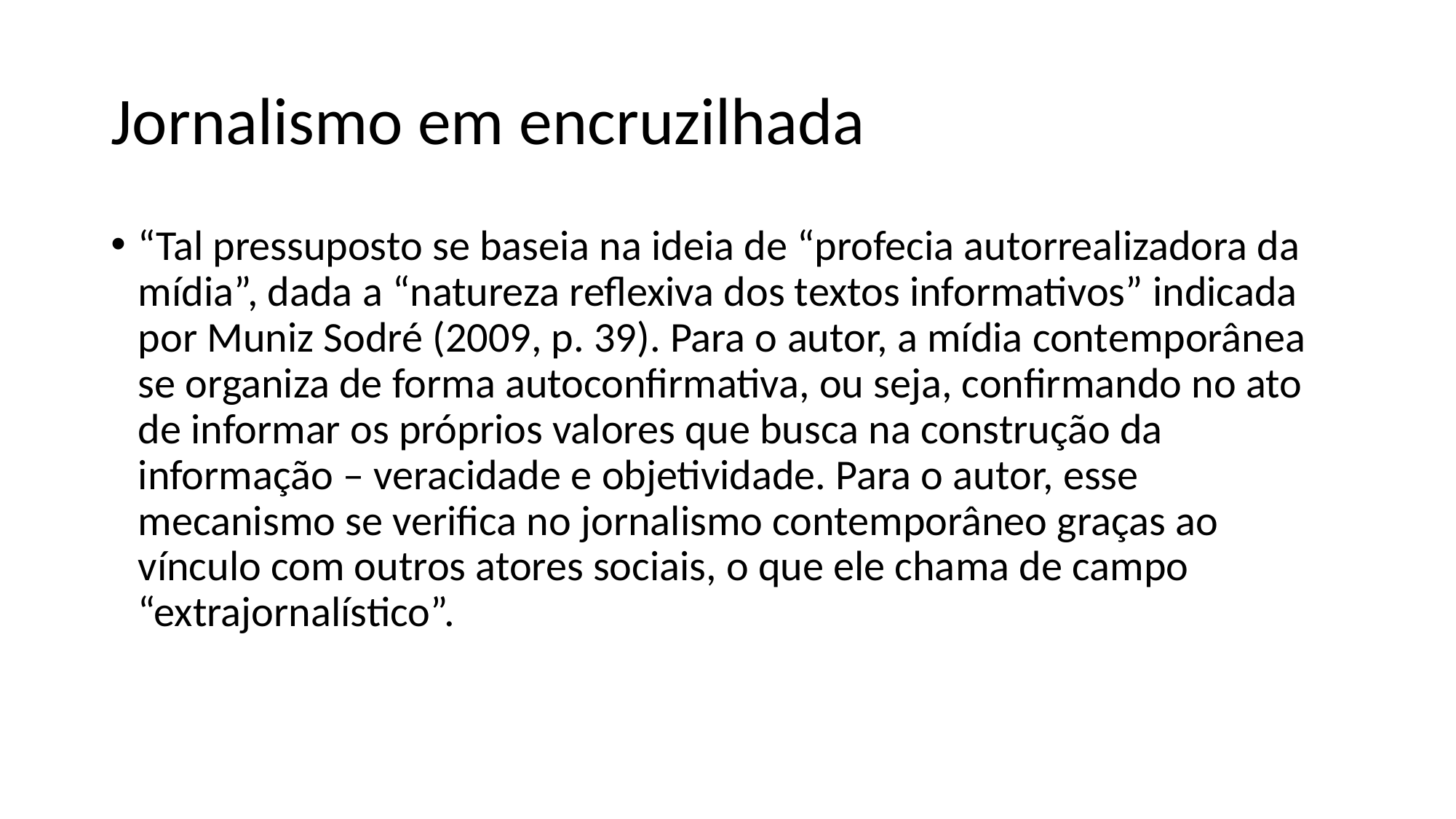

# Jornalismo em encruzilhada
“Tal pressuposto se baseia na ideia de “profecia autorrealizadora da mídia”, dada a “natureza reflexiva dos textos informativos” indicada por Muniz Sodré (2009, p. 39). Para o autor, a mídia contemporânea se organiza de forma autoconfirmativa, ou seja, confirmando no ato de informar os próprios valores que busca na construção da informação – veracidade e objetividade. Para o autor, esse mecanismo se verifica no jornalismo contemporâneo graças ao vínculo com outros atores sociais, o que ele chama de campo “extrajornalístico”.